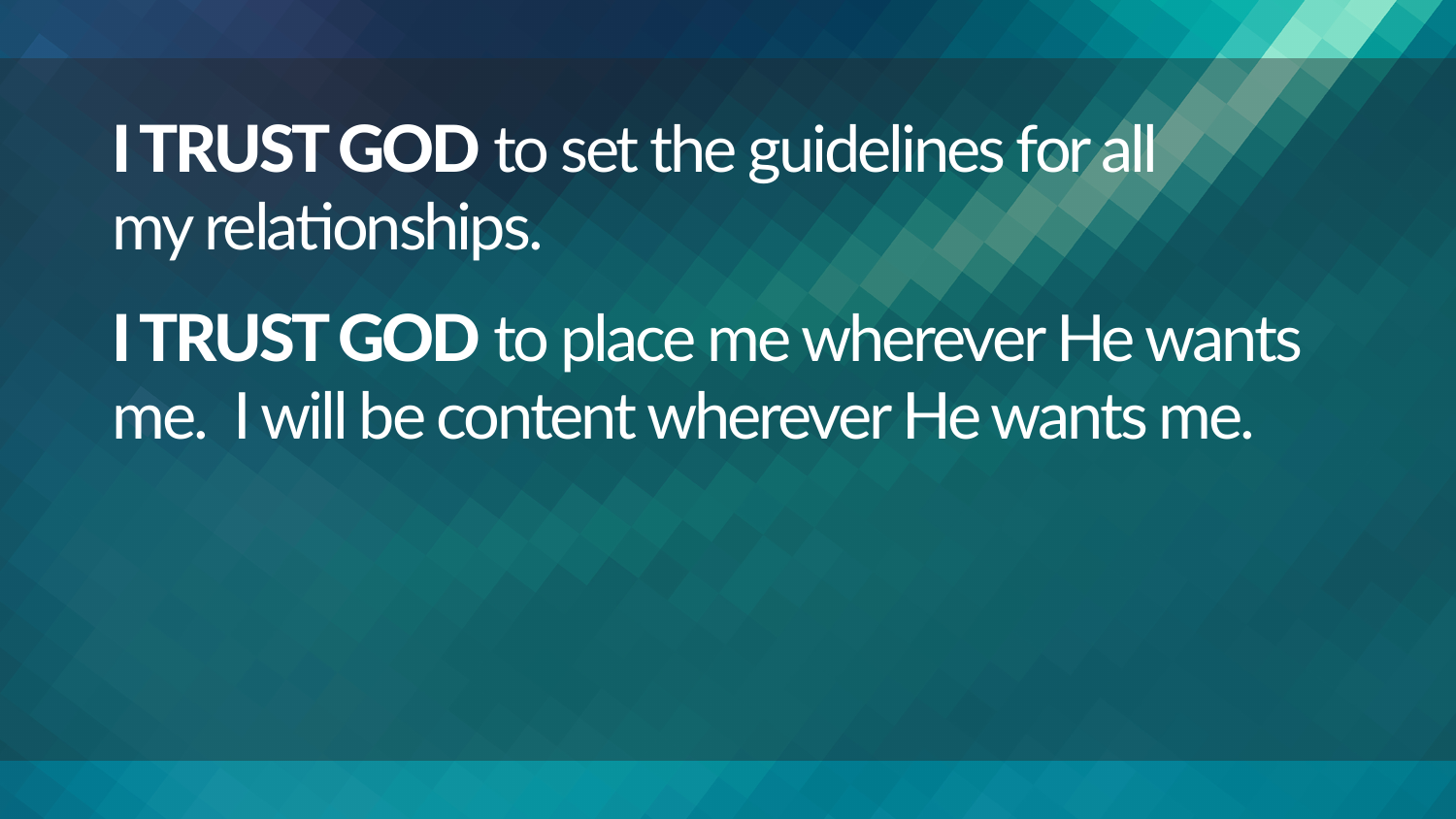

# I TRUST GOD to set the guidelines for all my relationships. I TRUST GOD to place me wherever He wants me.  I will be content wherever He wants me.